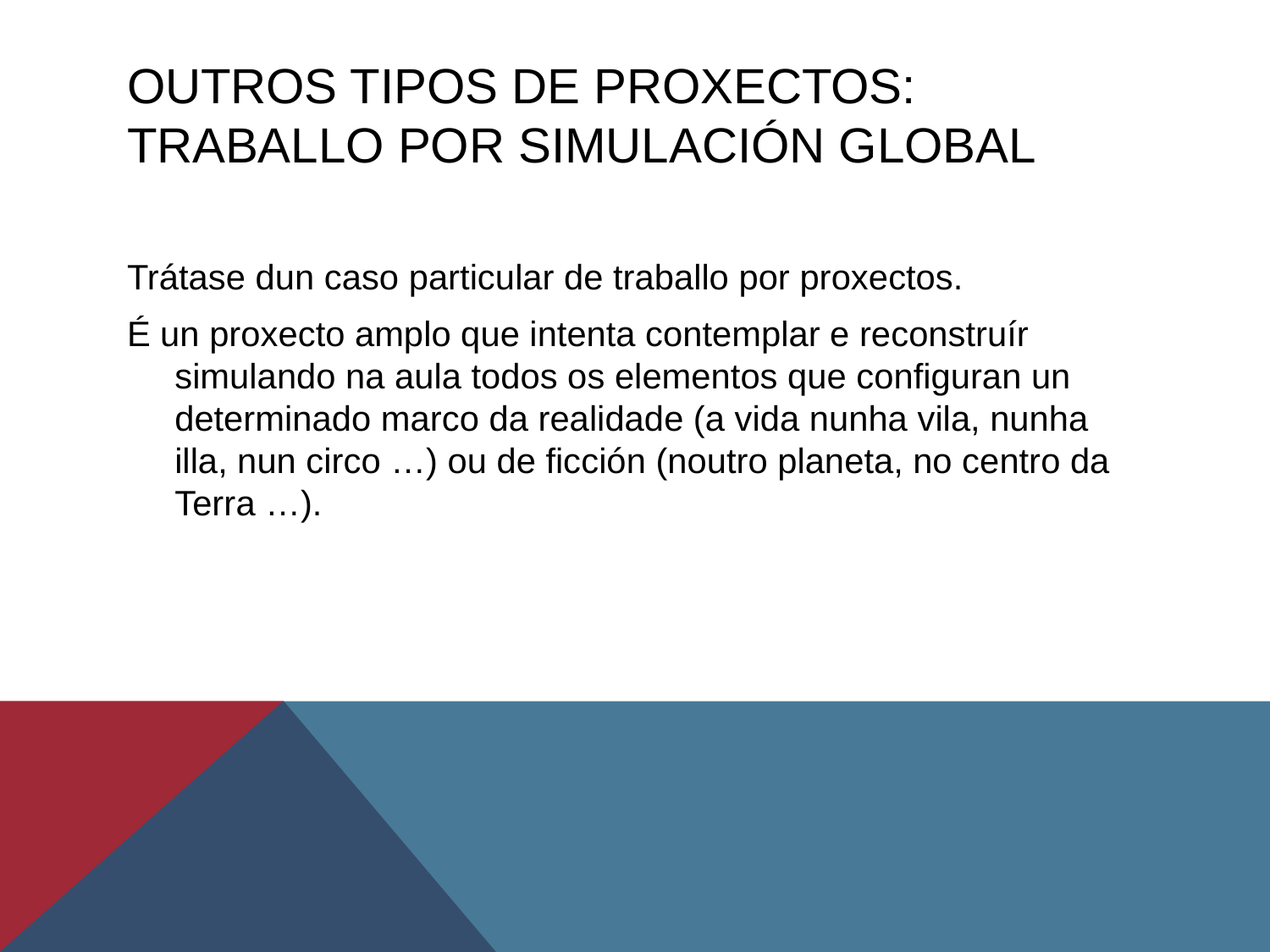

# Outros tipos de proxectos: Traballo por simulación global

Trátase dun caso particular de traballo por proxectos.
É un proxecto amplo que intenta contemplar e reconstruír simulando na aula todos os elementos que configuran un determinado marco da realidade (a vida nunha vila, nunha illa, nun circo …) ou de ficción (noutro planeta, no centro da Terra …).